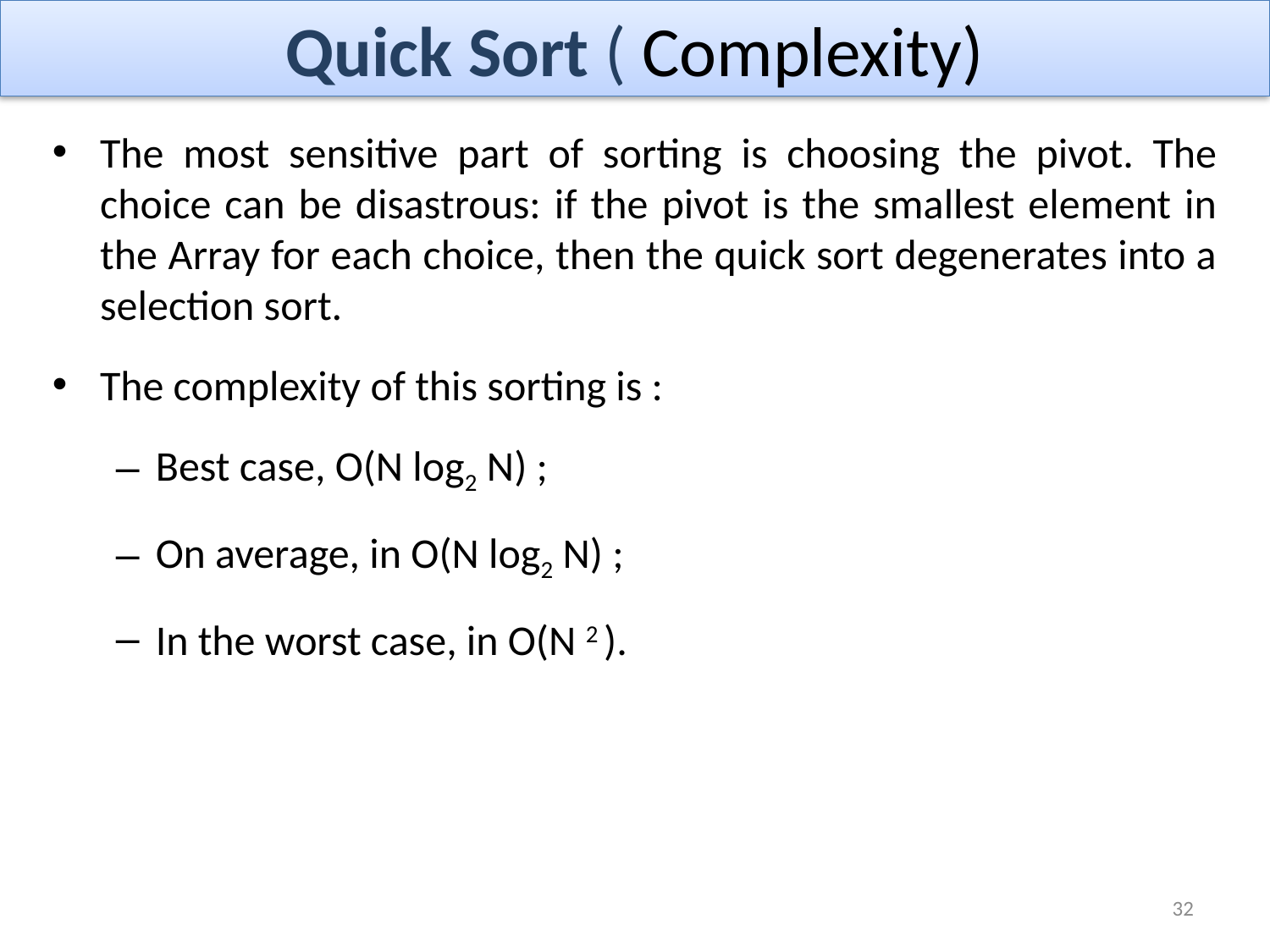

# Quick Sort ( Complexity)
The most sensitive part of sorting is choosing the pivot. The choice can be disastrous: if the pivot is the smallest element in the Array for each choice, then the quick sort degenerates into a selection sort.
The complexity of this sorting is :
Best case, O(N log2 N) ;
On average, in O(N log2 N) ;
In the worst case, in O(N 2 ).
32